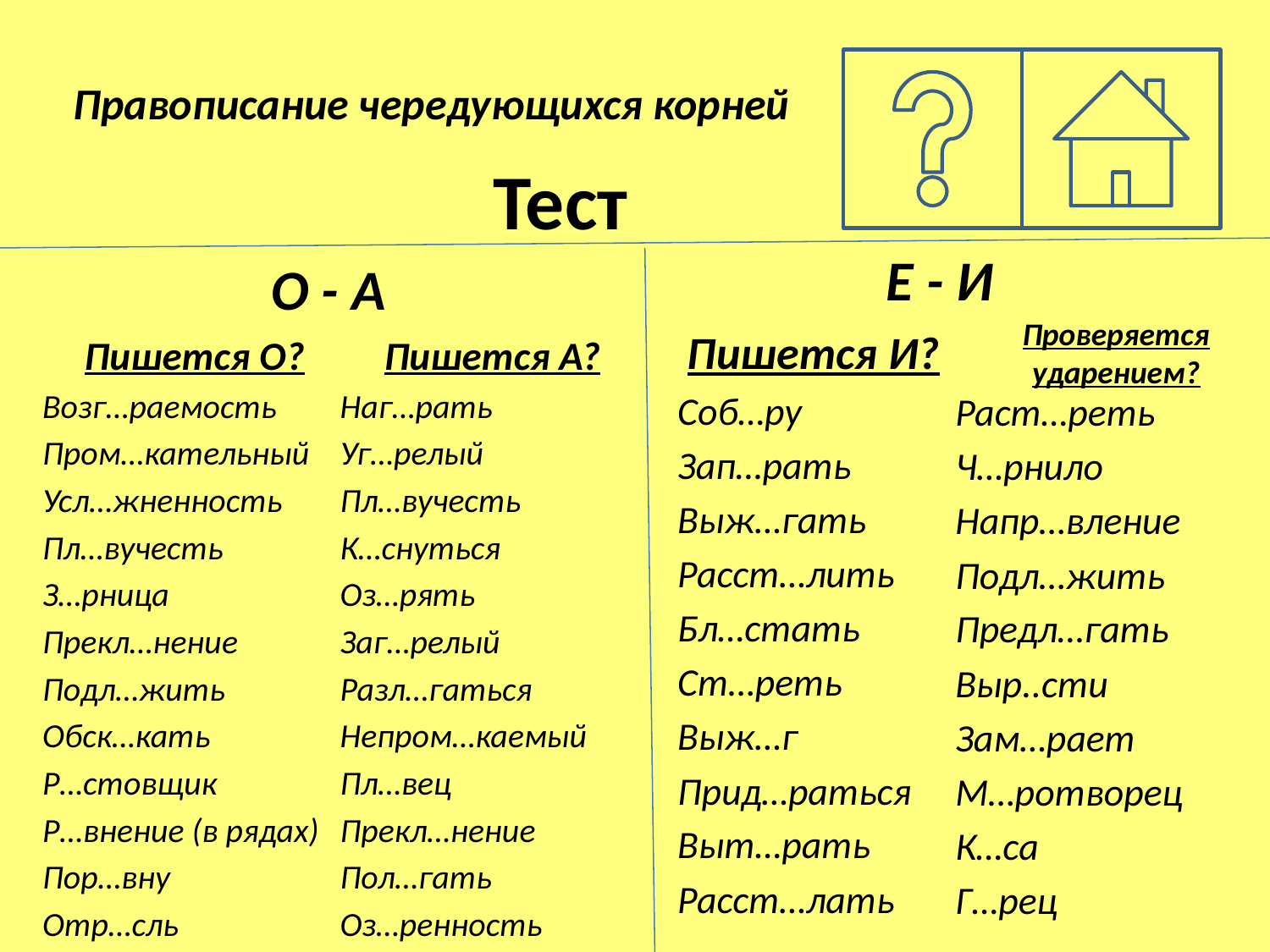

# Правописание чередующихся корней

Тест
Е - И
О - А

Раст…реть
Ч…рнило
Напр…вление
Подл…жить
Предл…гать
Выр..сти
Зам…рает
М…ротворец
К…са
Г…рец

Проверяется ударением?
Пишется И?
Соб…ру
Зап…рать
Выж…гать
Расст…лить
Бл…стать
Ст…реть
Выж…г
Прид…раться
Выт…рать
Расст…лать
Пишется О?
Возг…раемость
Пром…кательный
Усл…жненность
Пл…вучесть
З…рница
Прекл…нение
Подл…жить
Обск…кать
Р…стовщик
Р…внение (в рядах)
Пор…вну
Отр…сль

Пишется А?
Наг…рать
Уг…релый
Пл…вучесть
К…снуться
Оз…рять
Заг…релый
Разл…гаться
Непром…каемый
Пл…вец
Прекл…нение
Пол…гать
Оз…ренность